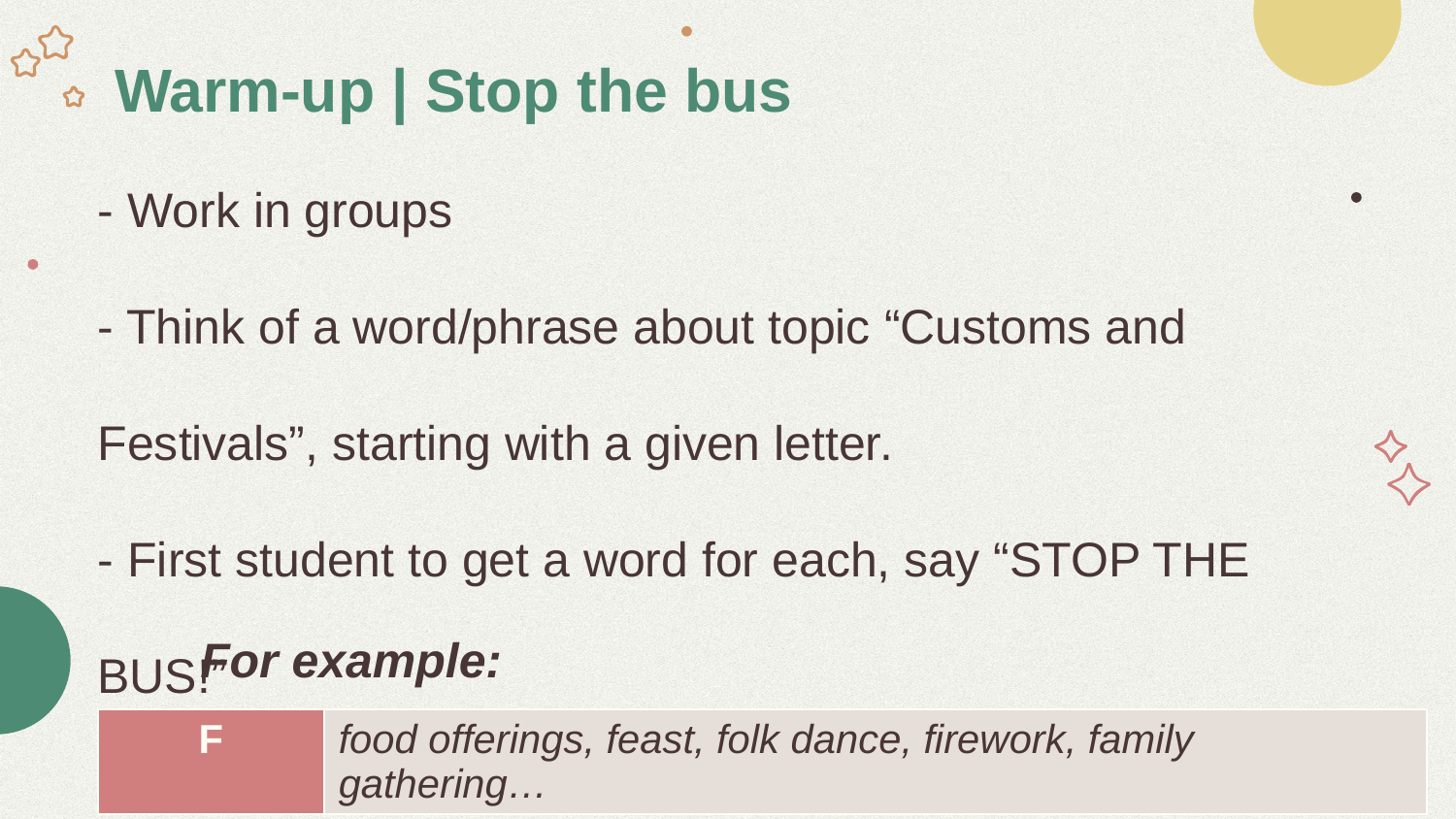

# Warm-up | Stop the bus
- Work in groups
- Think of a word/phrase about topic “Customs and Festivals”, starting with a given letter.
- First student to get a word for each, say “STOP THE BUS!”
For example:
| F | food offerings, feast, folk dance, firework, family gathering… |
| --- | --- |